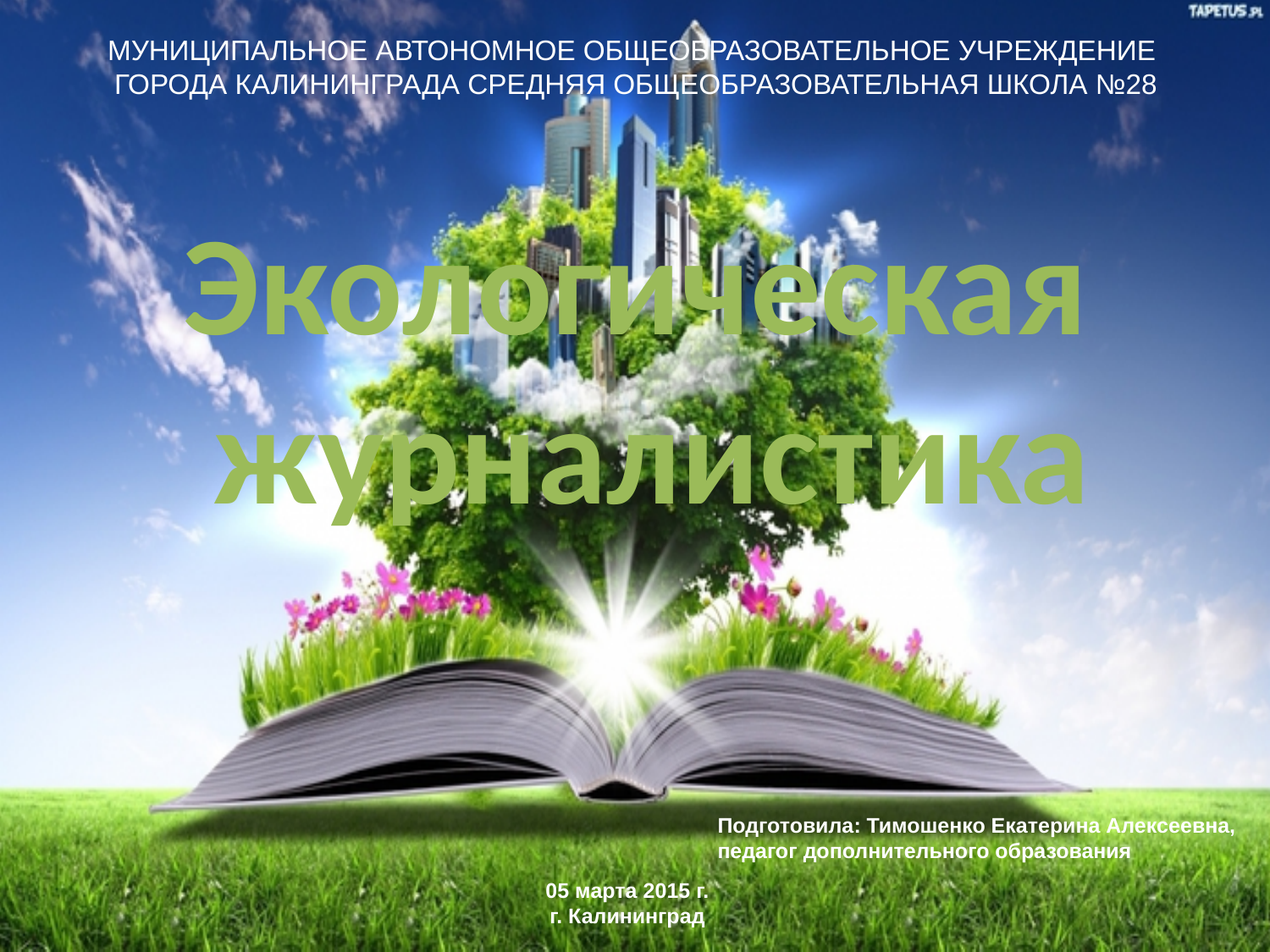

Муниципальное автономное общеобразовательное учреждение
города Калининграда средняя общеобразовательная школа №28
Экологическая
 журналистика
Подготовила: Тимошенко Екатерина Алексеевна,
педагог дополнительного образования
05 марта 2015 г.
г. Калининград